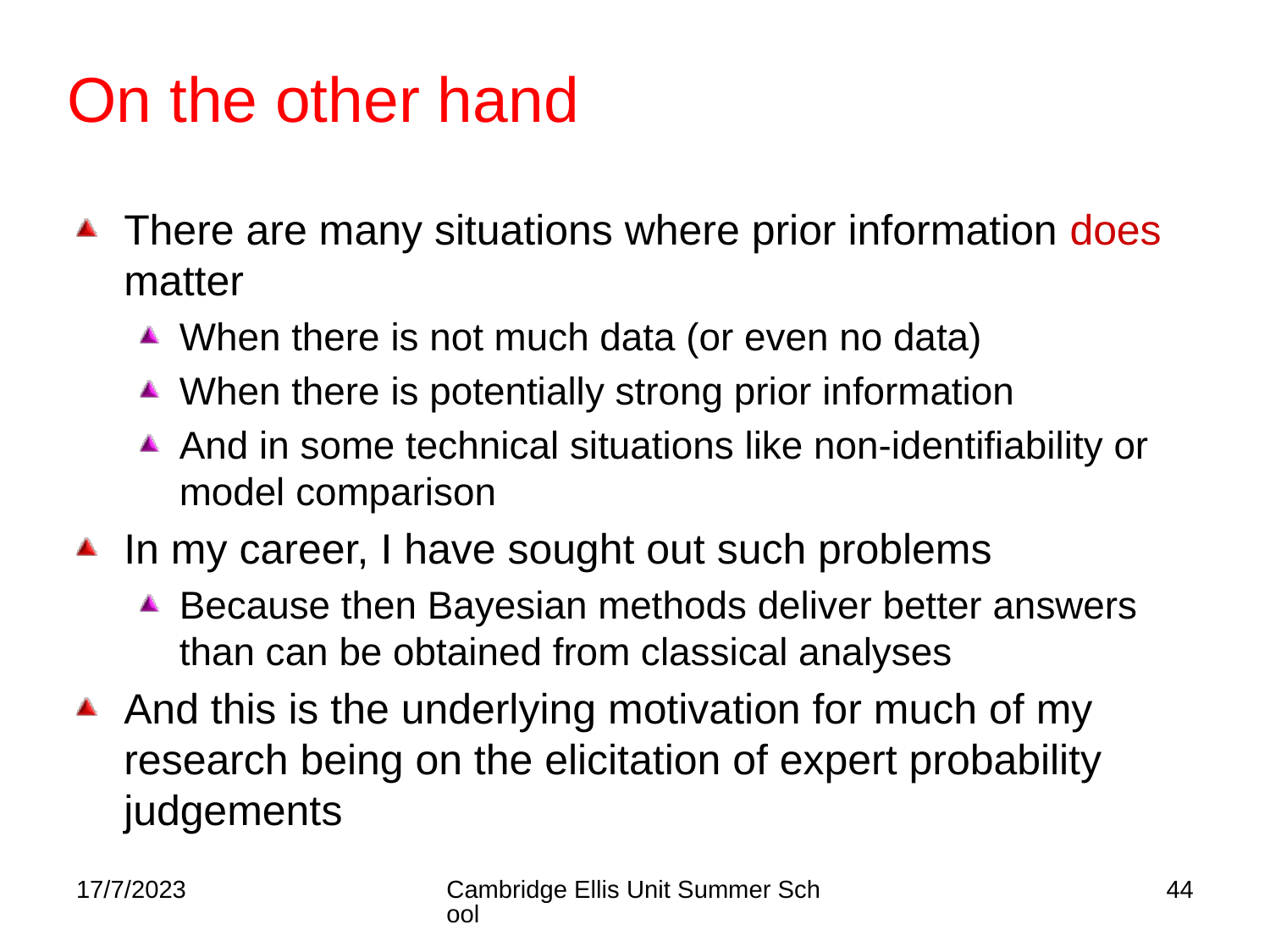

# On the other hand
There are many situations where prior information does matter
When there is not much data (or even no data)
When there is potentially strong prior information
And in some technical situations like non-identifiability or model comparison
In my career, I have sought out such problems
Because then Bayesian methods deliver better answers than can be obtained from classical analyses
And this is the underlying motivation for much of my research being on the elicitation of expert probability judgements
17/7/2023
Cambridge Ellis Unit Summer School
44